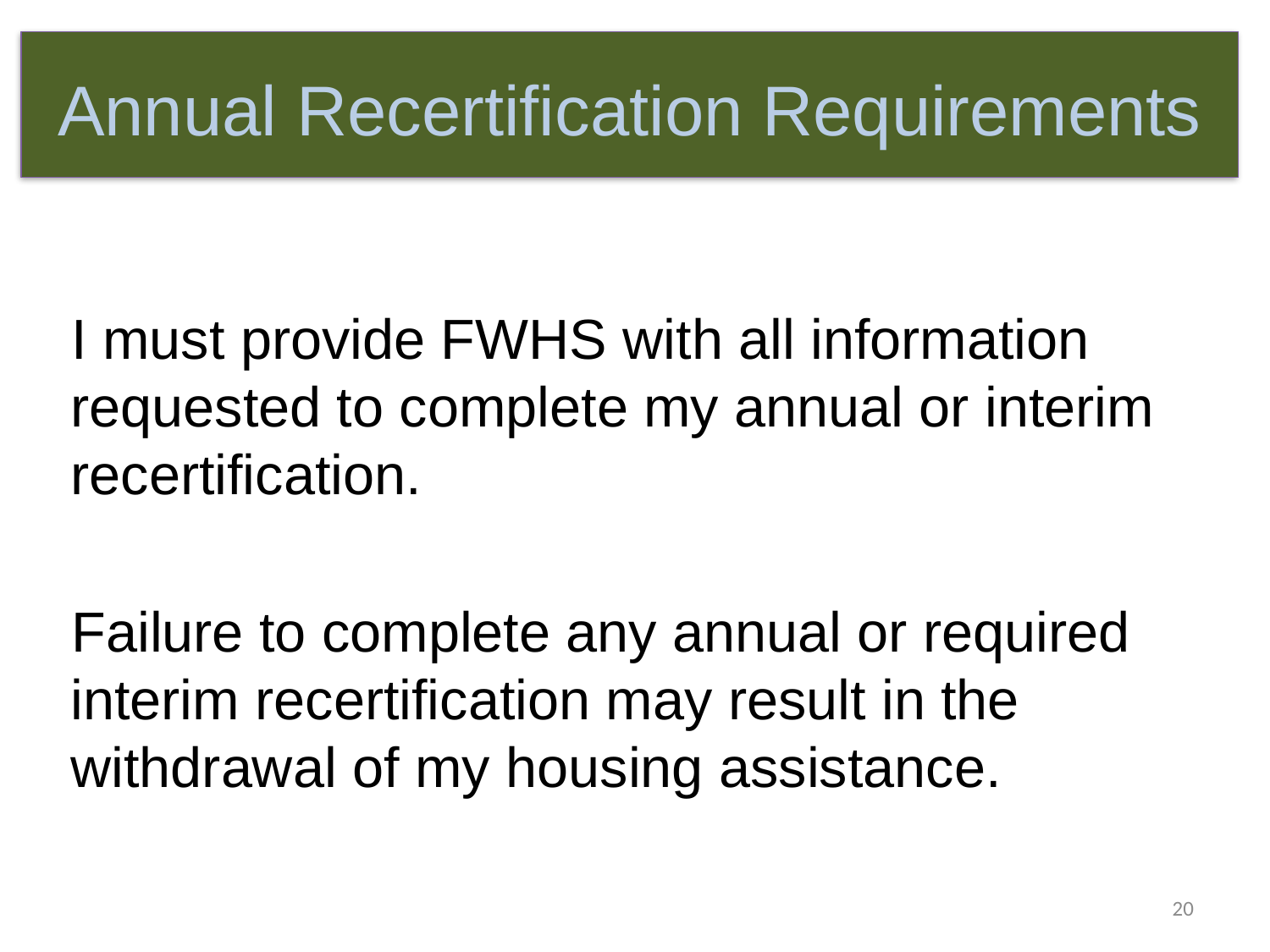

# Annual Recertification Requirements
I must provide FWHS with all information requested to complete my annual or interim recertification.

Failure to complete any annual or required interim recertification may result in the withdrawal of my housing assistance.
20